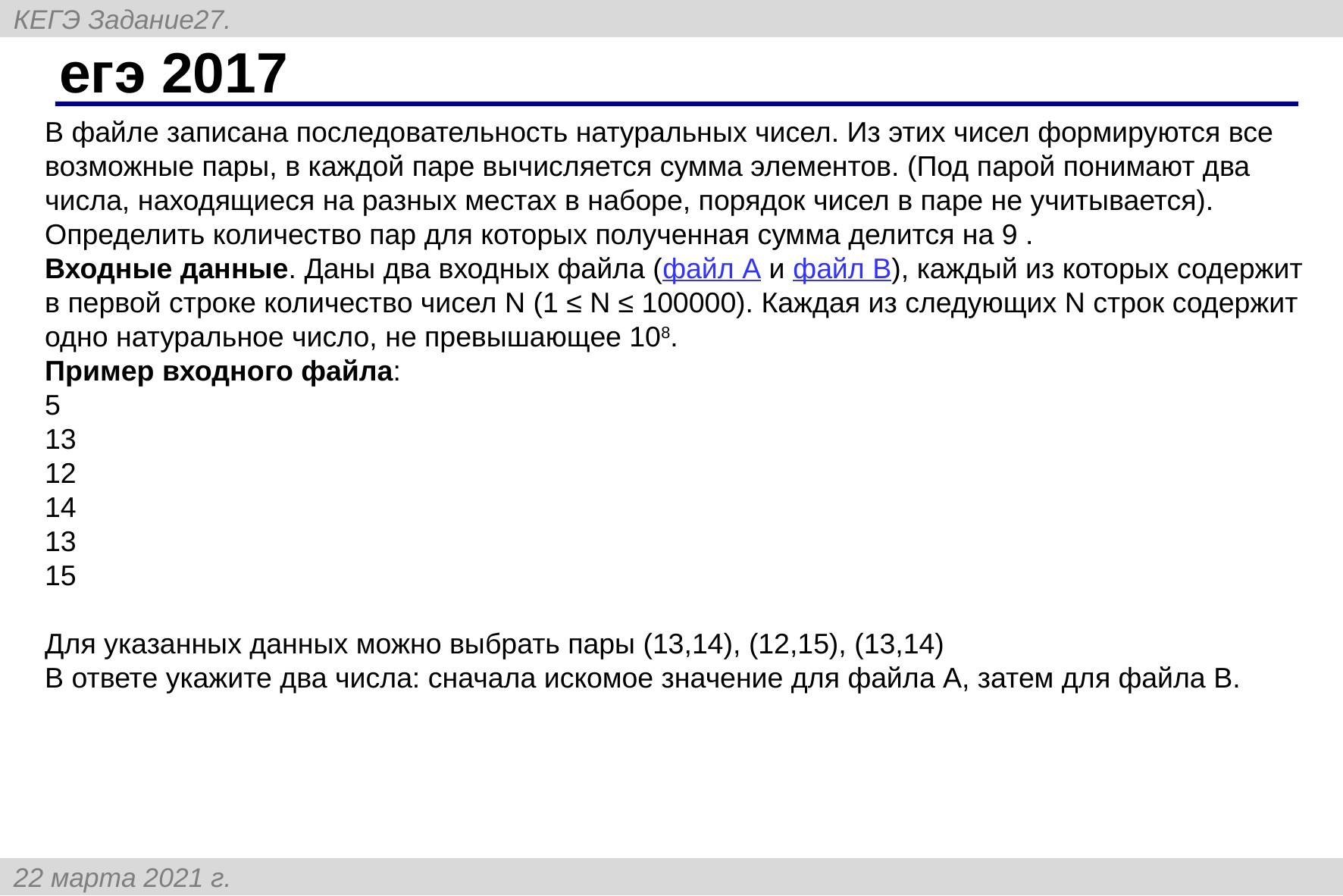

# егэ 2017
В файле записана последовательность натуральных чисел. Из этих чисел формируются все возможные пары, в каждой паре вычисляется сумма элементов. (Под парой понимают два числа, находящиеся на разных местах в наборе, порядок чисел в паре не учитывается). Определить количество пар для которых полученная сумма делится на 9 .
Входные данные. Даны два входных файла (файл A и файл B), каждый из которых содержит в первой строке количество чисел N (1 ≤ N ≤ 100000). Каждая из следующих N строк содержит одно натуральное число, не превышающее 108.
Пример входного файла:
5
13
12
14
13
15
Для указанных данных можно выбрать пары (13,14), (12,15), (13,14)
В ответе укажите два числа: сначала искомое значение для файла А, затем для файла B.